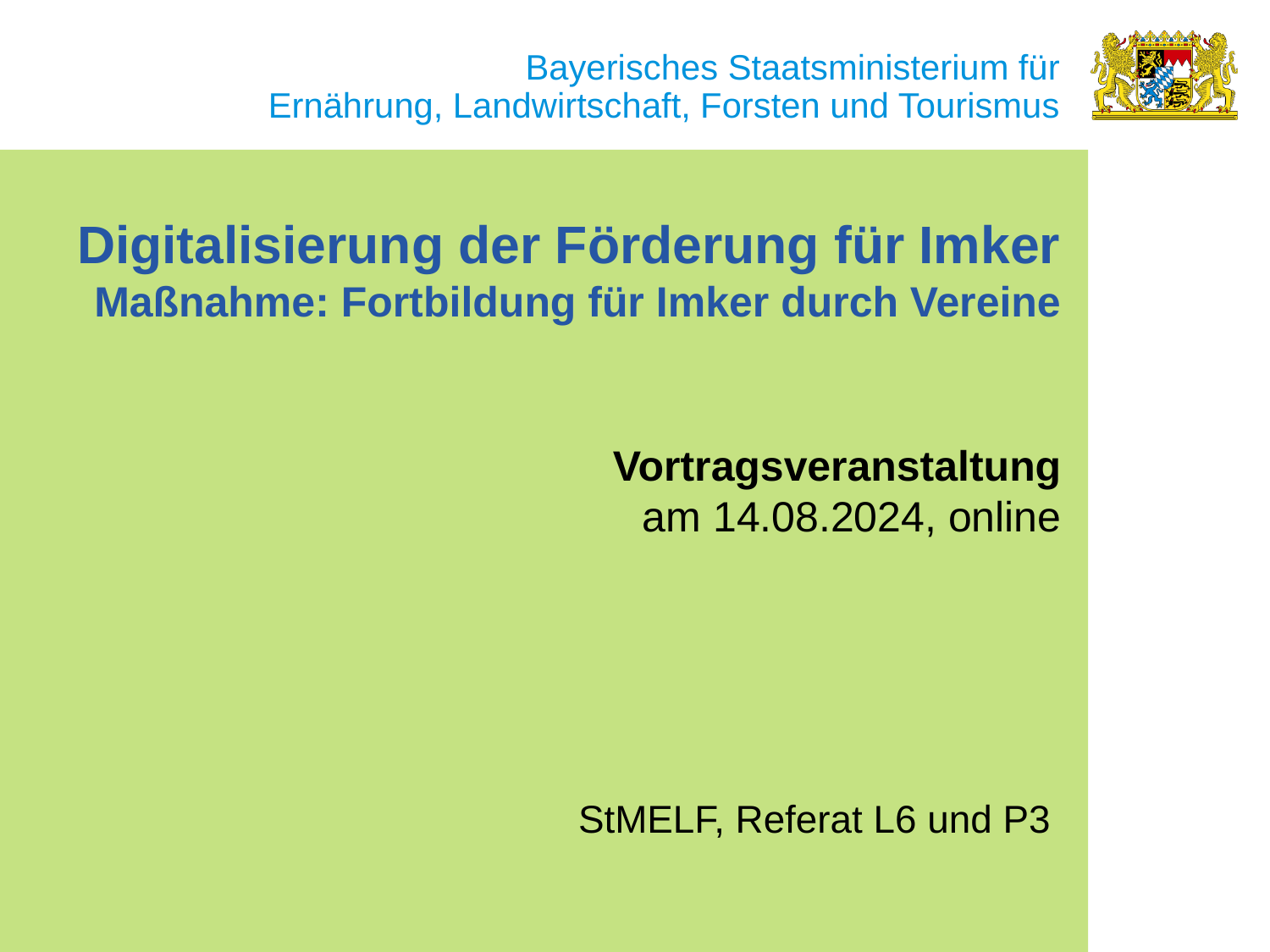

Digitalisierung der Förderung für Imker
Maßnahme: Fortbildung für Imker durch Vereine

Vortragsveranstaltung
am 14.08.2024, online

StMELF, Referat L6 und P3